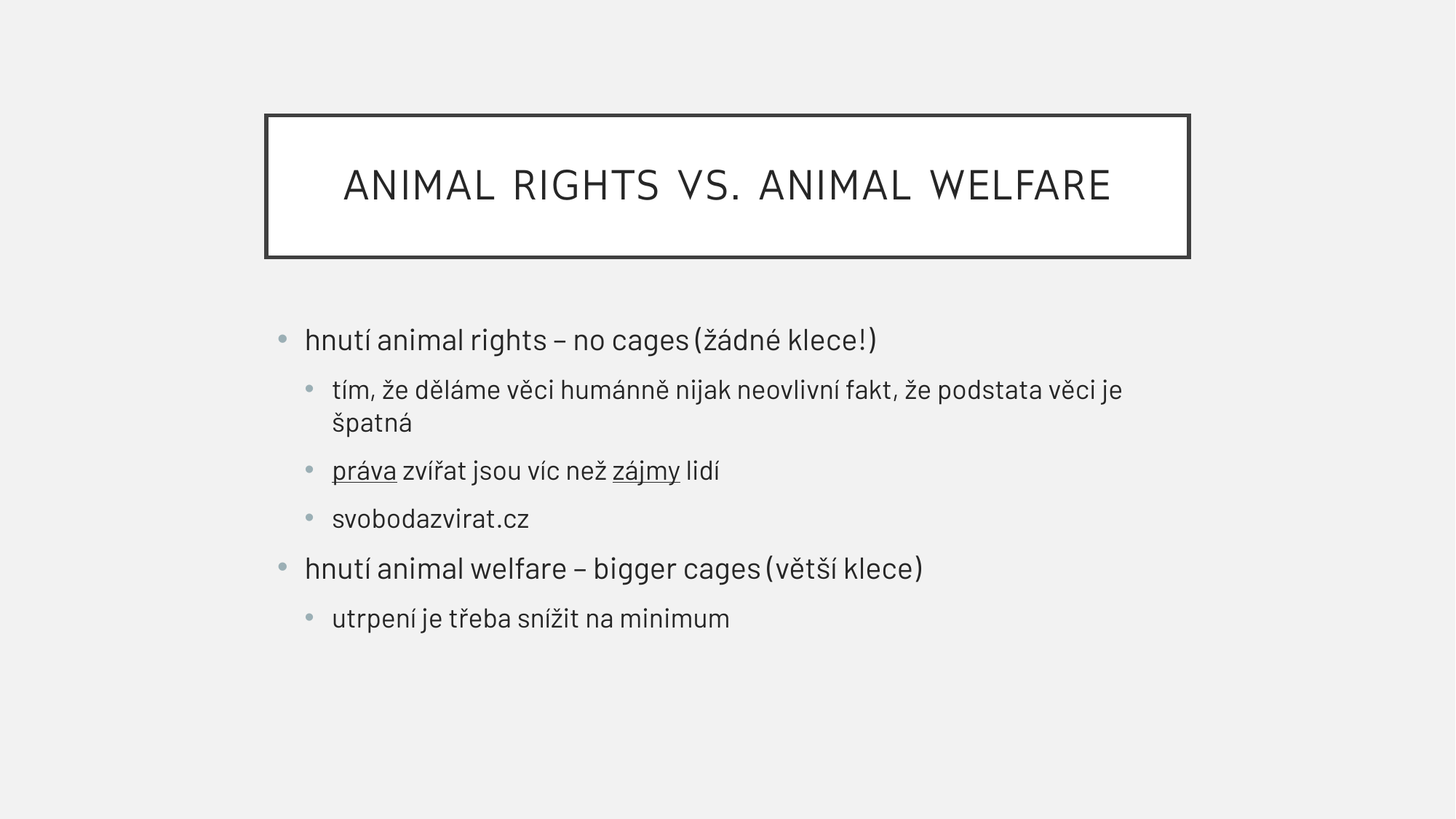

# Animal Rights vs. Animal welfare
hnutí animal rights – no cages (žádné klece!)
tím, že děláme věci humánně nijak neovlivní fakt, že podstata věci je špatná
práva zvířat jsou víc než zájmy lidí
svobodazvirat.cz
hnutí animal welfare – bigger cages (větší klece)
utrpení je třeba snížit na minimum